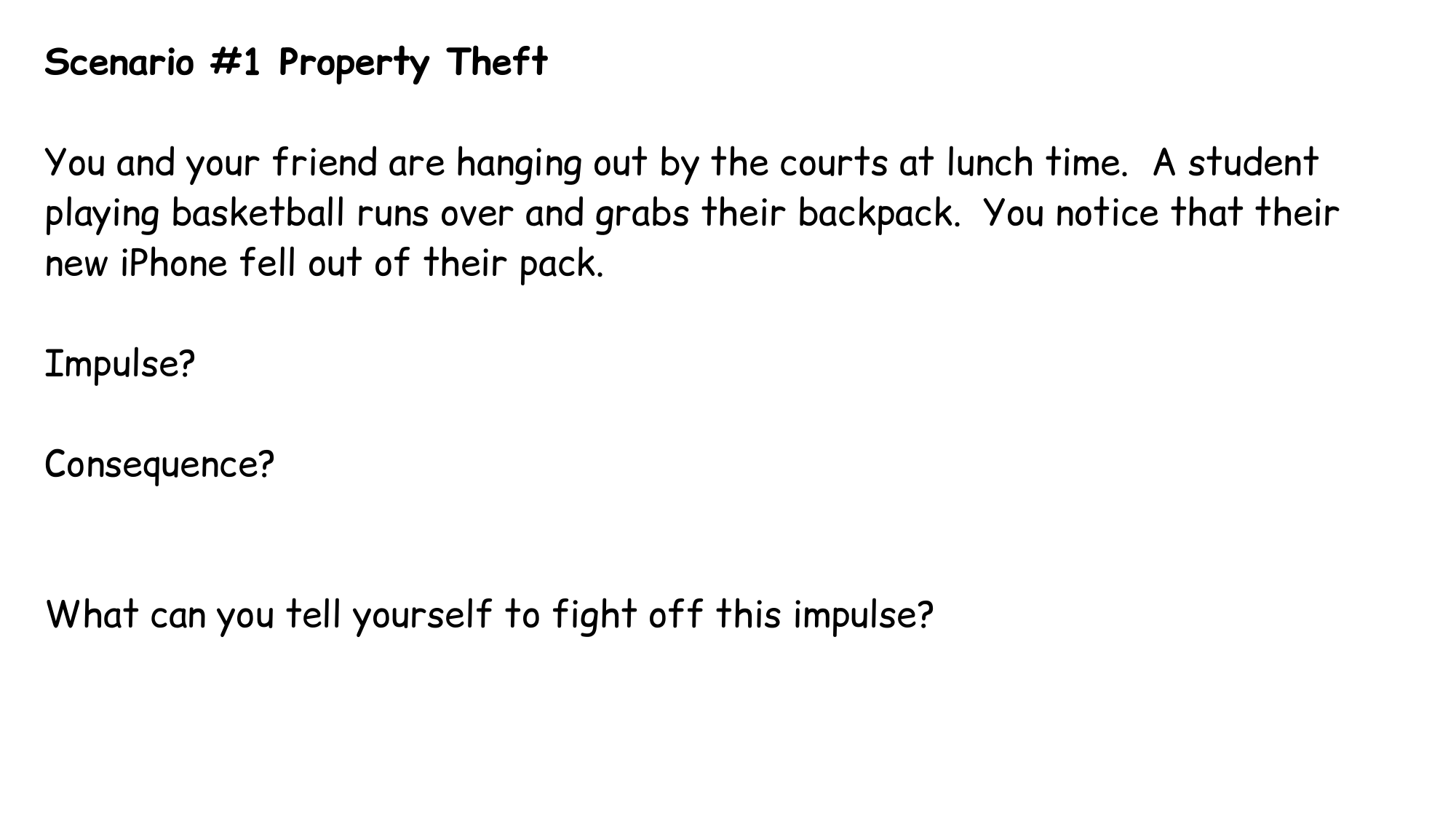

Scenario #1 Property Theft

You and your friend are hanging out by the courts at lunch time.  A student playing basketball runs over and grabs their backpack.  You notice that their new iPhone fell out of their pack.

Impulse?

Consequence?

What can you tell yourself to fight off this impulse?